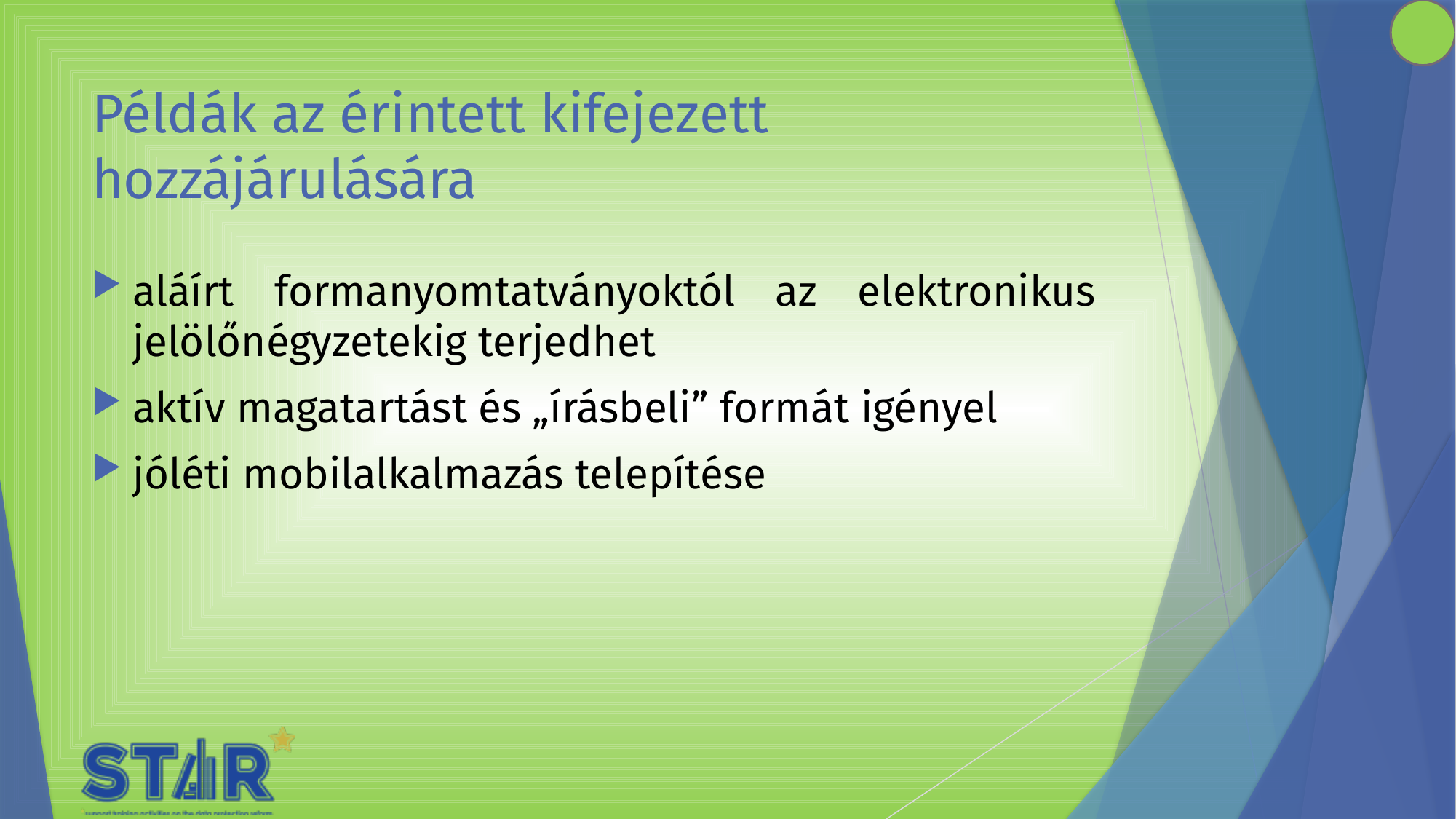

# Példák az érintett kifejezett hozzájárulására
aláírt formanyomtatványoktól az elektronikus jelölőnégyzetekig terjedhet
aktív magatartást és „írásbeli” formát igényel
jóléti mobilalkalmazás telepítése